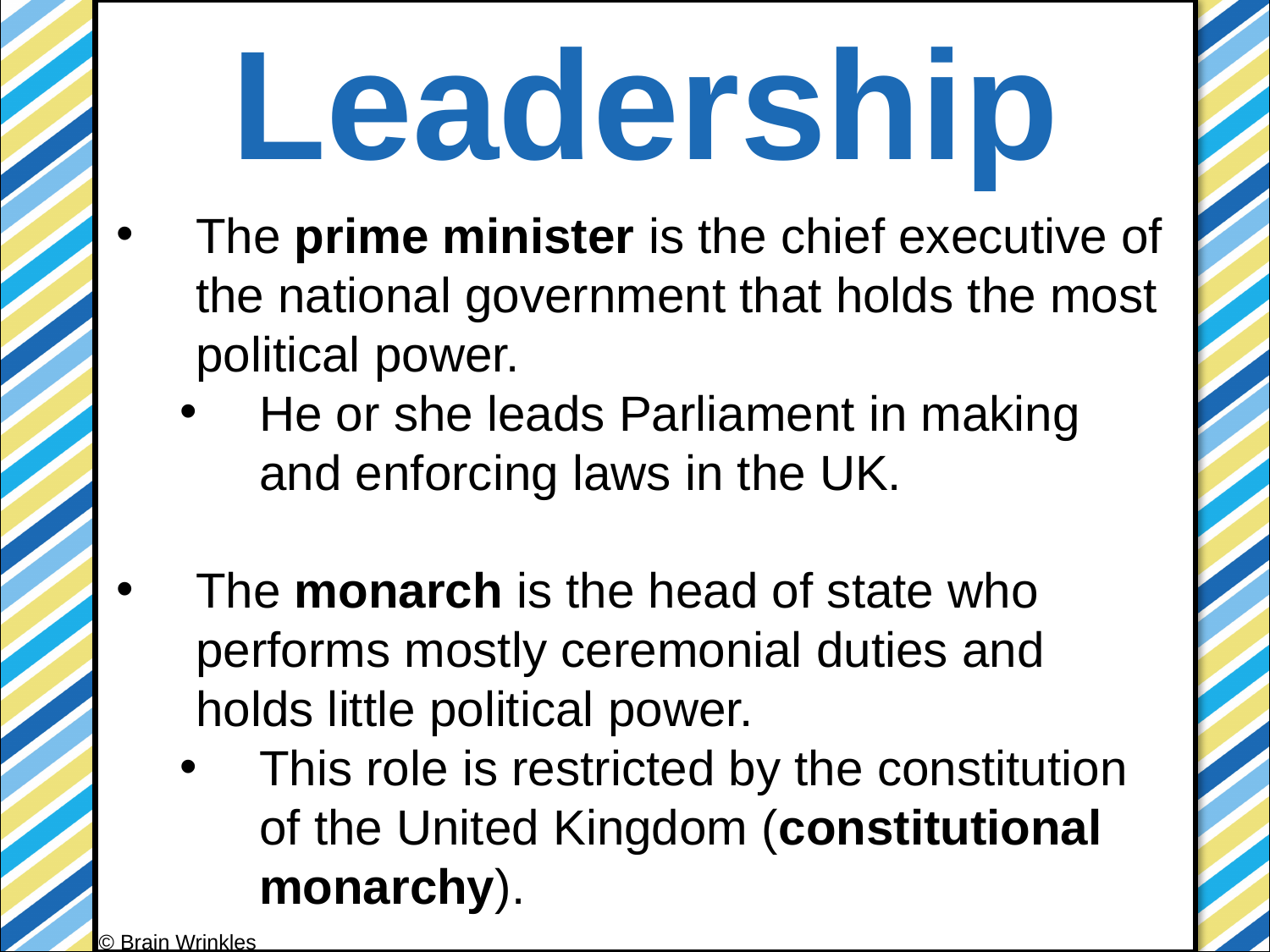

Leadership

#
The prime minister is the chief executive of the national government that holds the most political power.
He or she leads Parliament in making and enforcing laws in the UK.

The monarch is the head of state who performs mostly ceremonial duties and holds little political power.
This role is restricted by the constitution of the United Kingdom (constitutional monarchy).

© Brain Wrinkles